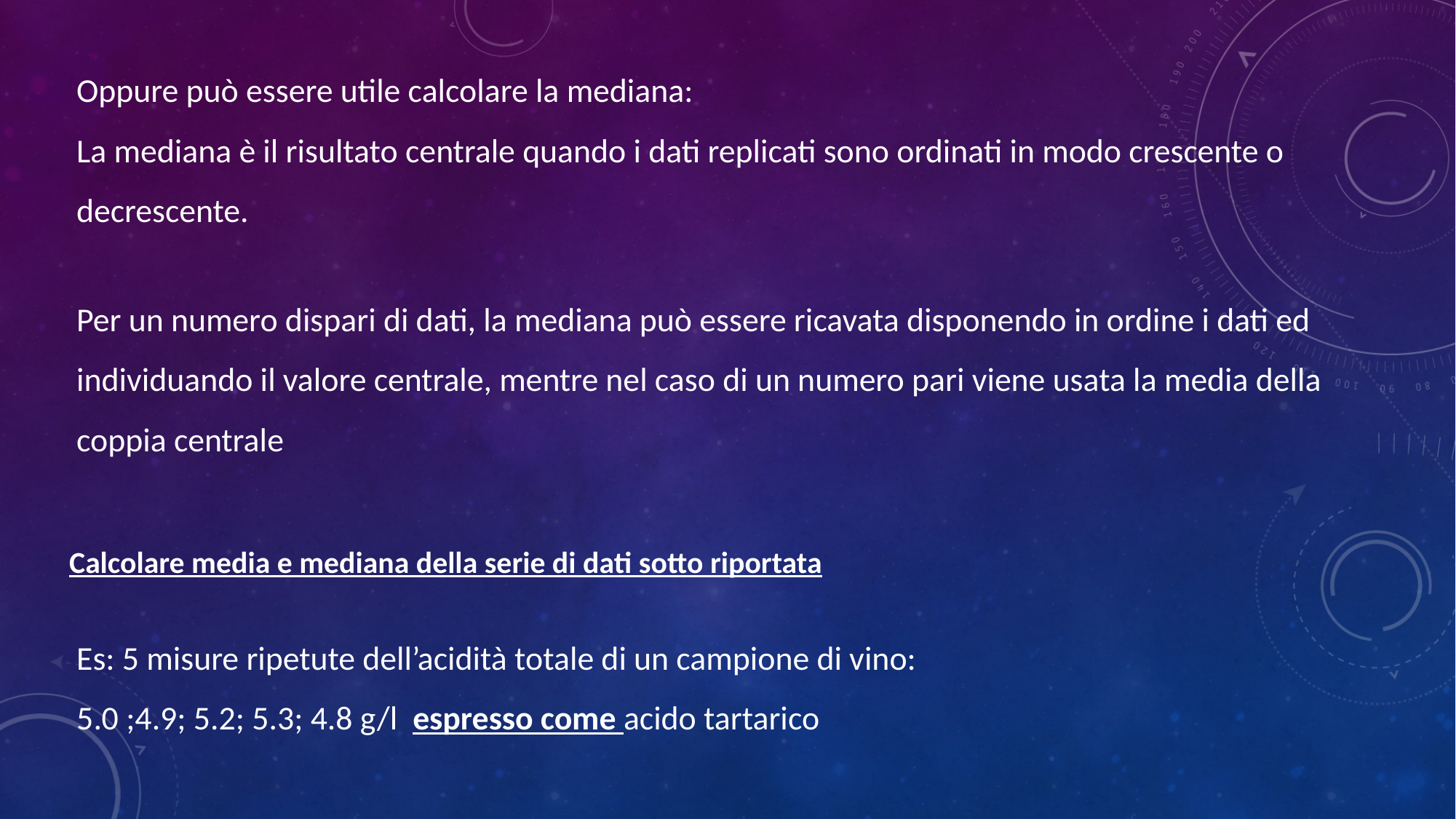

Oppure può essere utile calcolare la mediana:
La mediana è il risultato centrale quando i dati replicati sono ordinati in modo crescente o decrescente.

Per un numero dispari di dati, la mediana può essere ricavata disponendo in ordine i dati ed individuando il valore centrale, mentre nel caso di un numero pari viene usata la media della coppia centrale

Es: 5 misure ripetute dell’acidità totale di un campione di vino:
5.0 ;4.9; 5.2; 5.3; 4.8 g/l  espresso come acido tartarico
Calcolare media e mediana della serie di dati sotto riportata